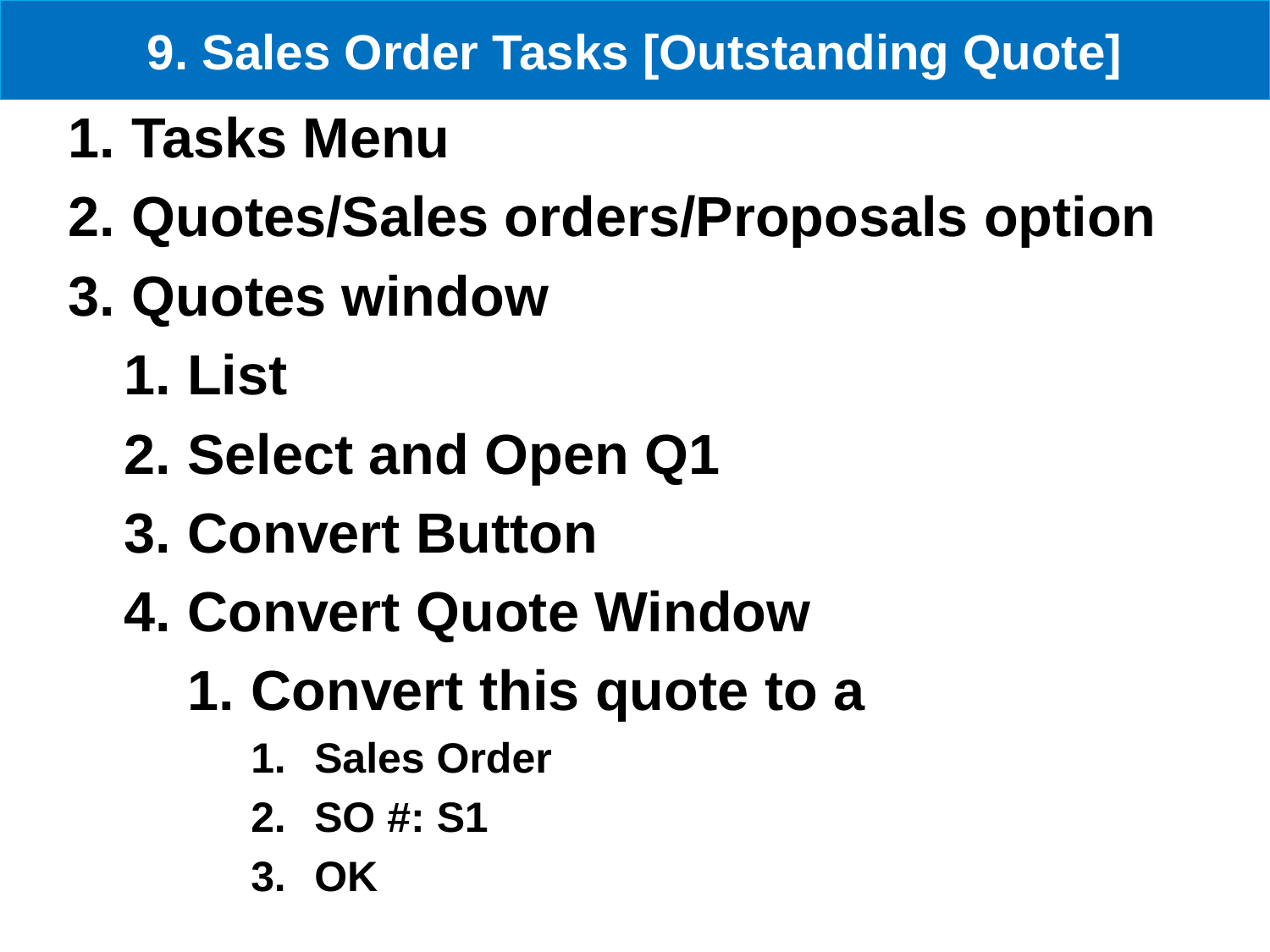

# 9. Sales Order Tasks [Outstanding Quote]
Tasks Menu
Quotes/Sales orders/Proposals option
Quotes window
List
Select and Open Q1
Convert Button
Convert Quote Window
Convert this quote to a
Sales Order
SO #: S1
OK